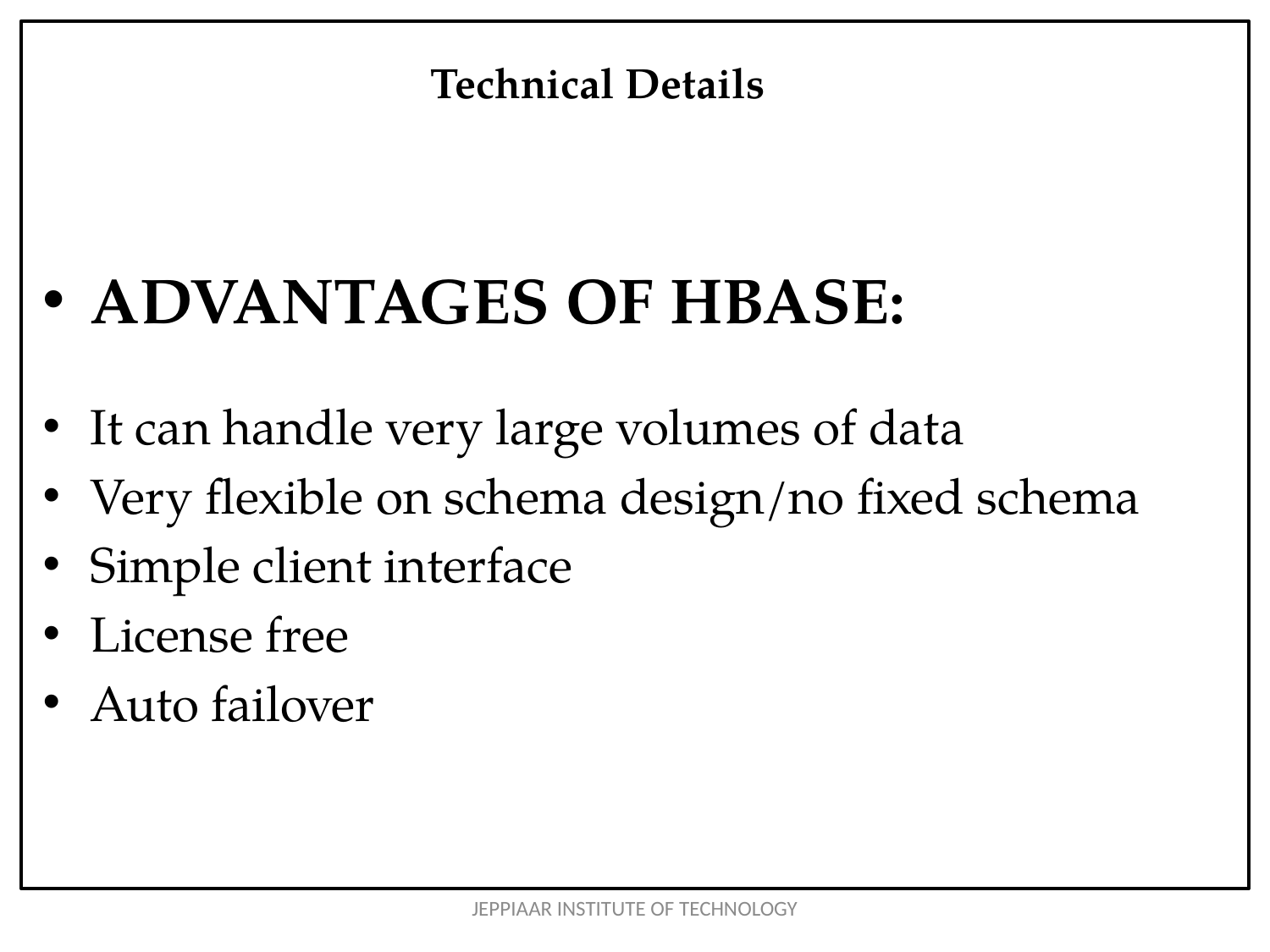

# Technical Details
ADVANTAGES OF HBASE:

It can handle very large volumes of data
Very flexible on schema design/no fixed schema
Simple client interface
License free
Auto failover

JEPPIAAR INSTITUTE OF TECHNOLOGY
8